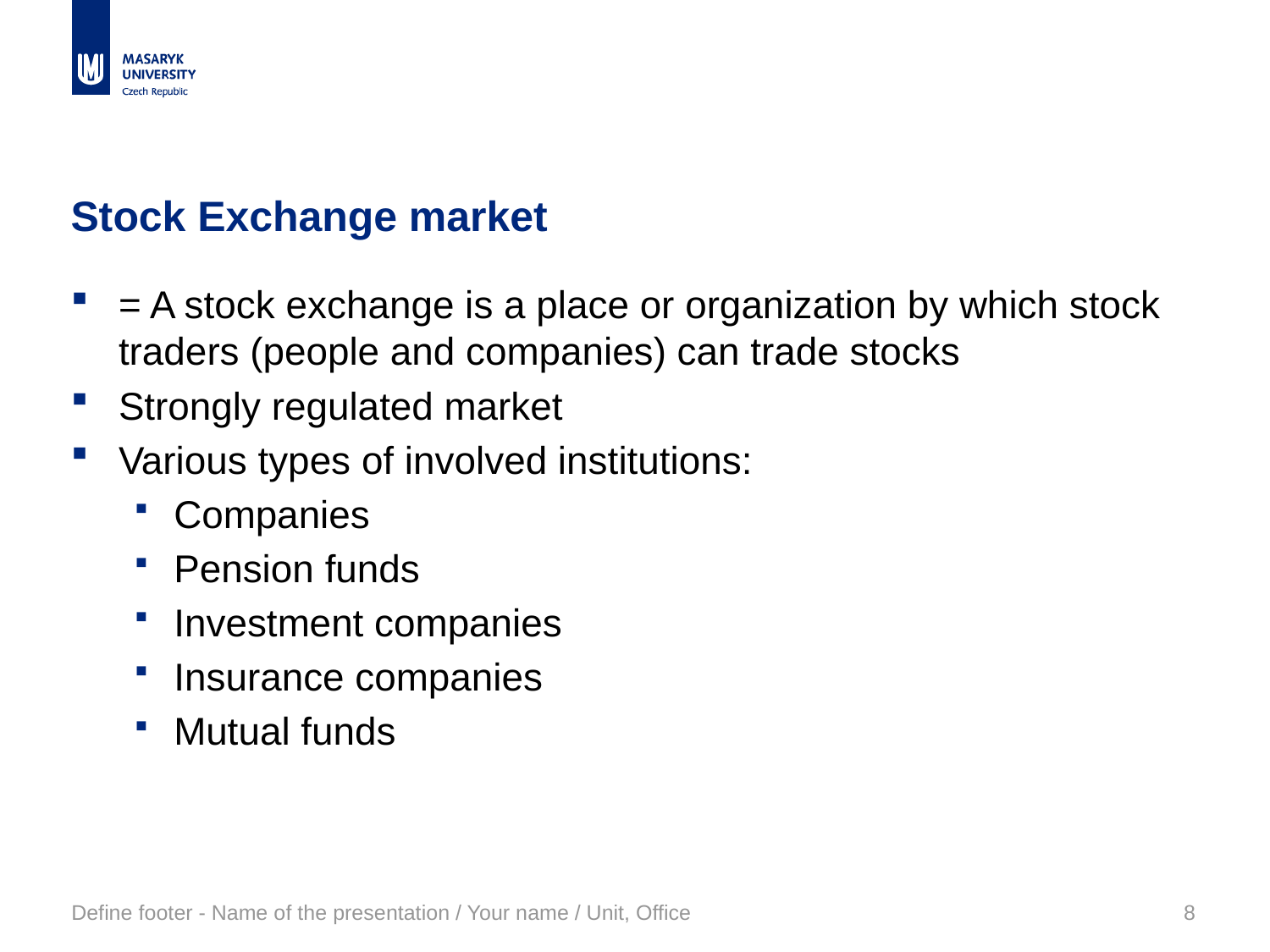

# Stock Exchange market
= A stock exchange is a place or organization by which stock traders (people and companies) can trade stocks
Strongly regulated market
Various types of involved institutions:
Companies
Pension funds
Investment companies
Insurance companies
Mutual funds
Define footer - Name of the presentation / Your name / Unit, Office
8